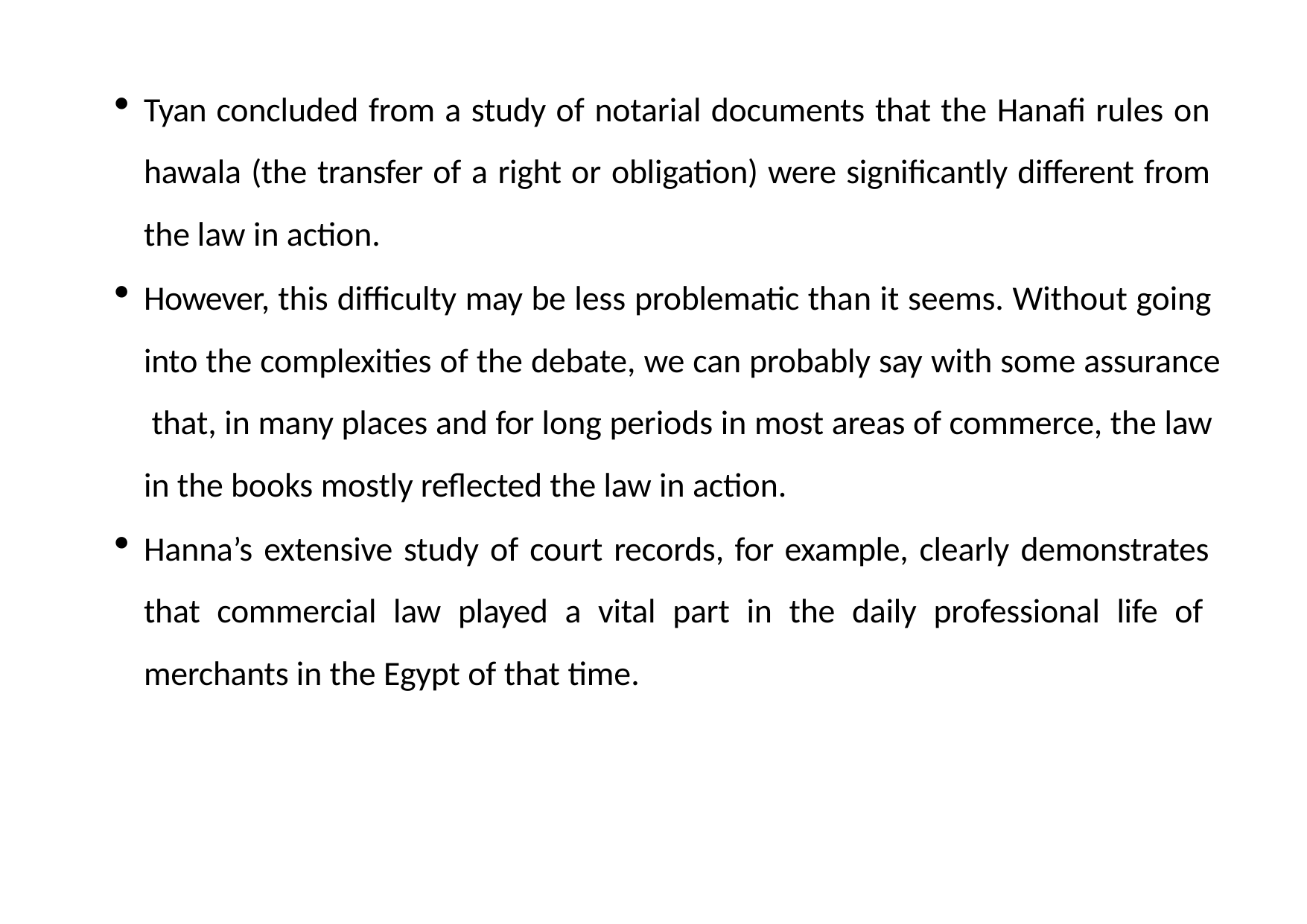

Tyan concluded from a study of notarial documents that the Hanafi rules on  hawala (the transfer of a right or obligation) were significantly different from  the law in action.
However, this difficulty may be less problematic than it seems. Without going  into the complexities of the debate, we can probably say with some assurance  that, in many places and for long periods in most areas of commerce, the law  in the books mostly reflected the law in action.
Hanna’s extensive study of court records, for example, clearly demonstrates  that commercial law played a vital part in the daily professional life of  merchants in the Egypt of that time.